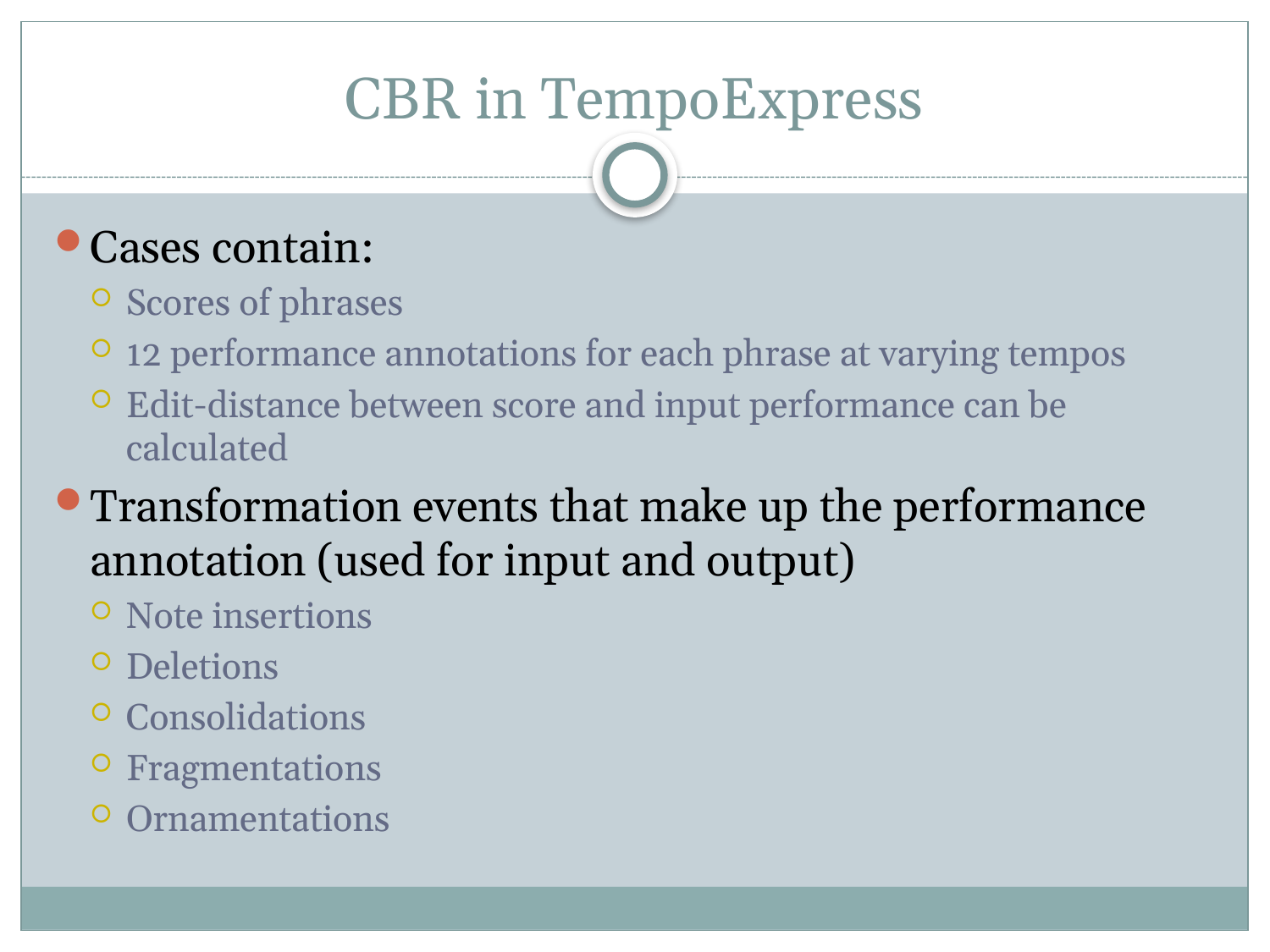

# CBR in TempoExpress
Cases contain:
Scores of phrases
12 performance annotations for each phrase at varying tempos
Edit-distance between score and input performance can be calculated
Transformation events that make up the performance annotation (used for input and output)
Note insertions
Deletions
Consolidations
Fragmentations
Ornamentations